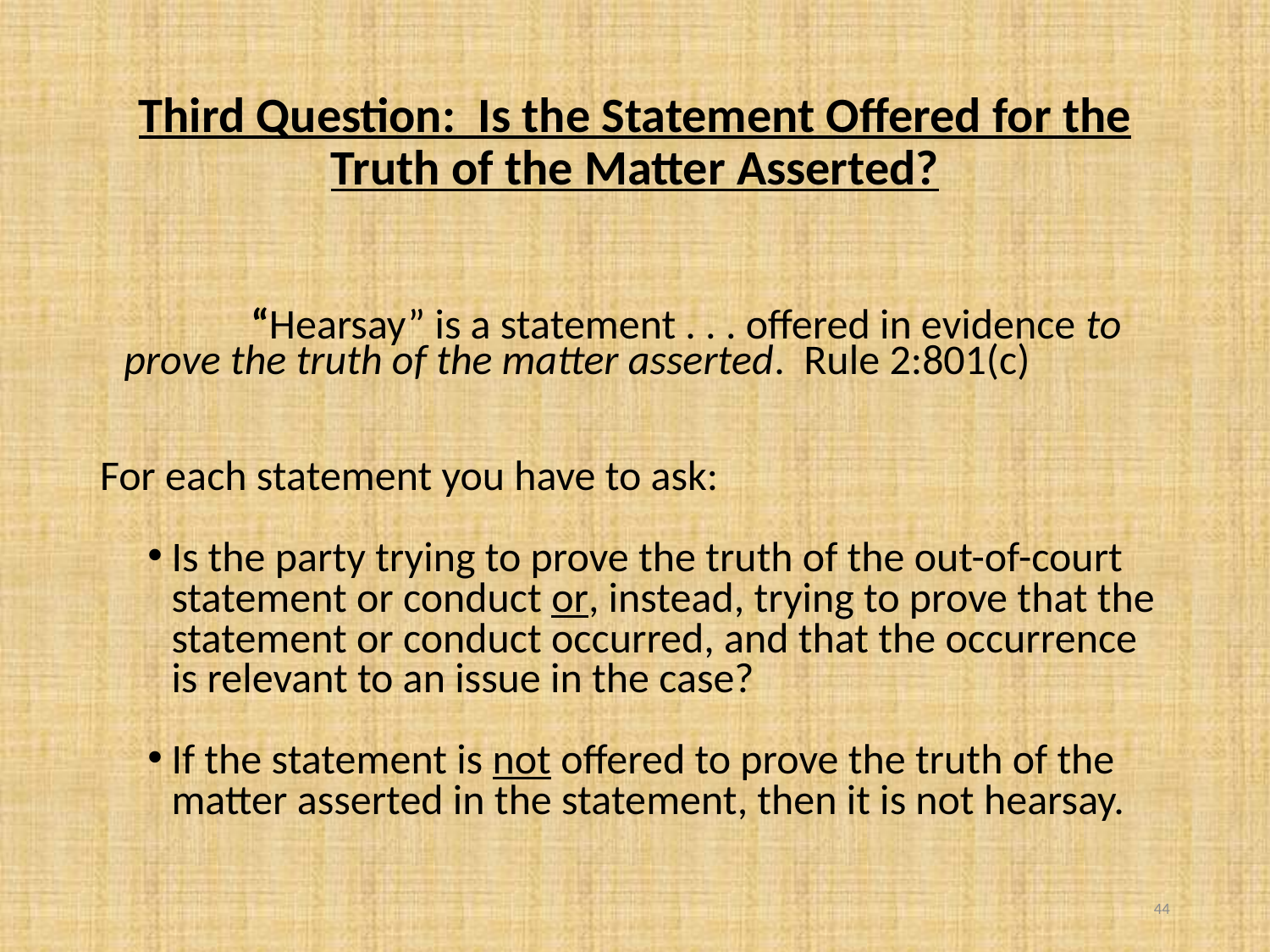

# Third Question:  Is the Statement Offered for the Truth of the Matter Asserted?

		“Hearsay” is a statement . . . offered in evidence to prove the truth of the matter asserted.  Rule 2:801(c)

For each statement you have to ask:

Is the party trying to prove the truth of the out-of-court statement or conduct or, instead, trying to prove that the statement or conduct occurred, and that the occurrence is relevant to an issue in the case?

If the statement is not offered to prove the truth of the matter asserted in the statement, then it is not hearsay.

44